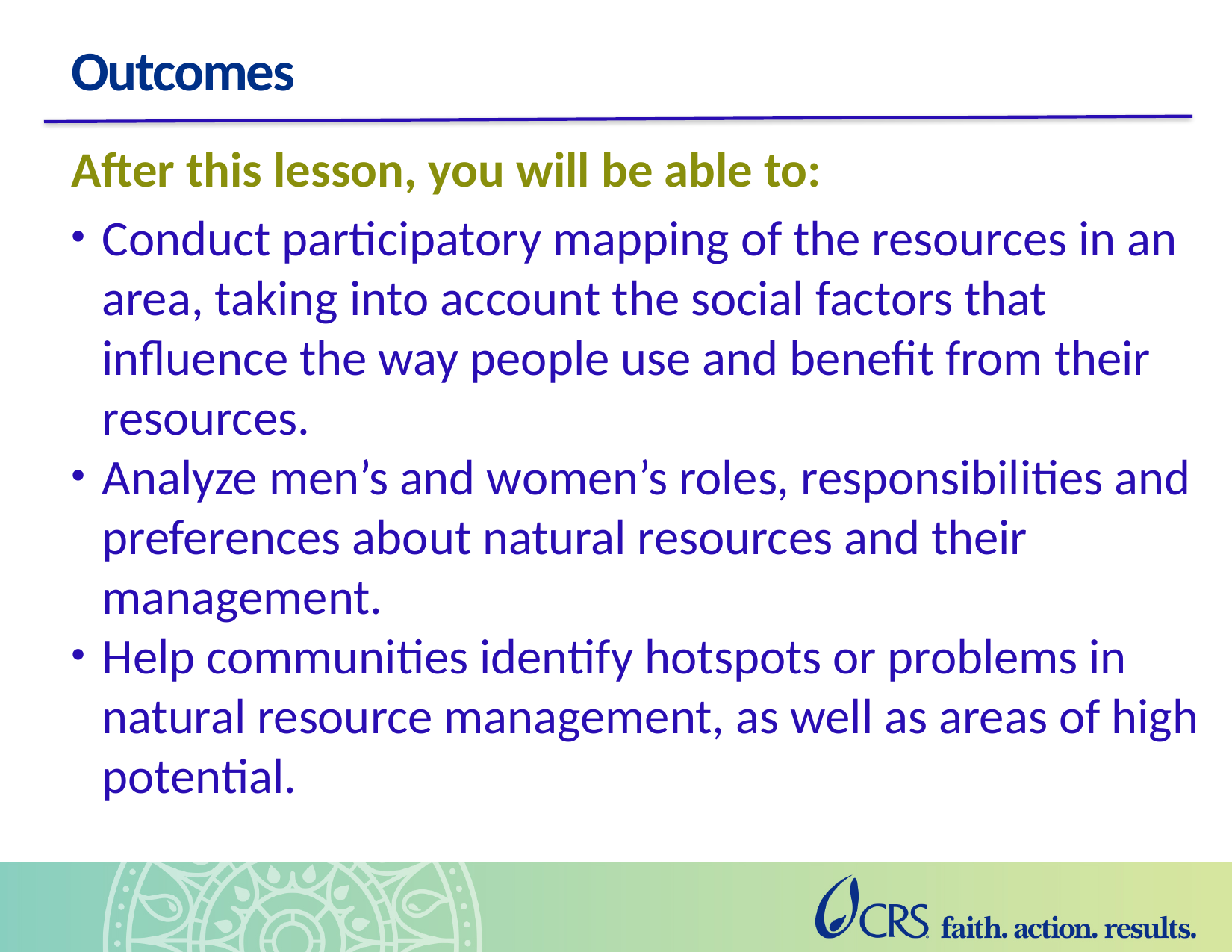

# Outcomes
After this lesson, you will be able to:
Conduct participatory mapping of the resources in an area, taking into account the social factors that influence the way people use and benefit from their resources.
Analyze men’s and women’s roles, responsibilities and preferences about natural resources and their management.
Help communities identify hotspots or problems in natural resource management, as well as areas of high potential.